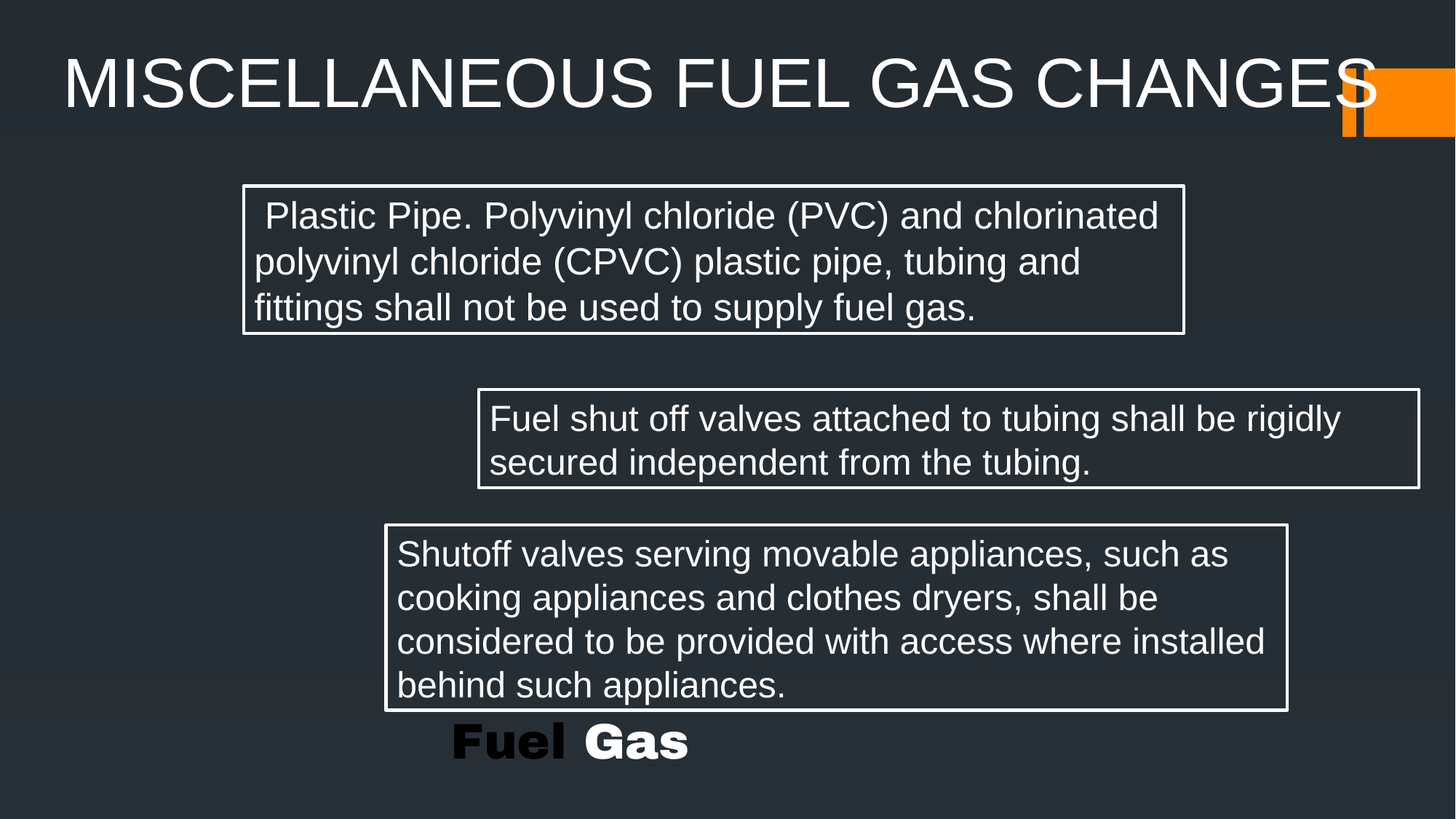

MISCELLANEOUS FUEL GAS CHANGES
 Plastic Pipe. Polyvinyl chloride (PVC) and chlorinated polyvinyl chloride (CPVC) plastic pipe, tubing and fittings shall not be used to supply fuel gas.
Fuel shut off valves attached to tubing shall be rigidly secured independent from the tubing.
Shutoff valves serving movable appliances, such as cooking appliances and clothes dryers, shall be considered to be provided with access where installed behind such appliances.
Fuel Gas